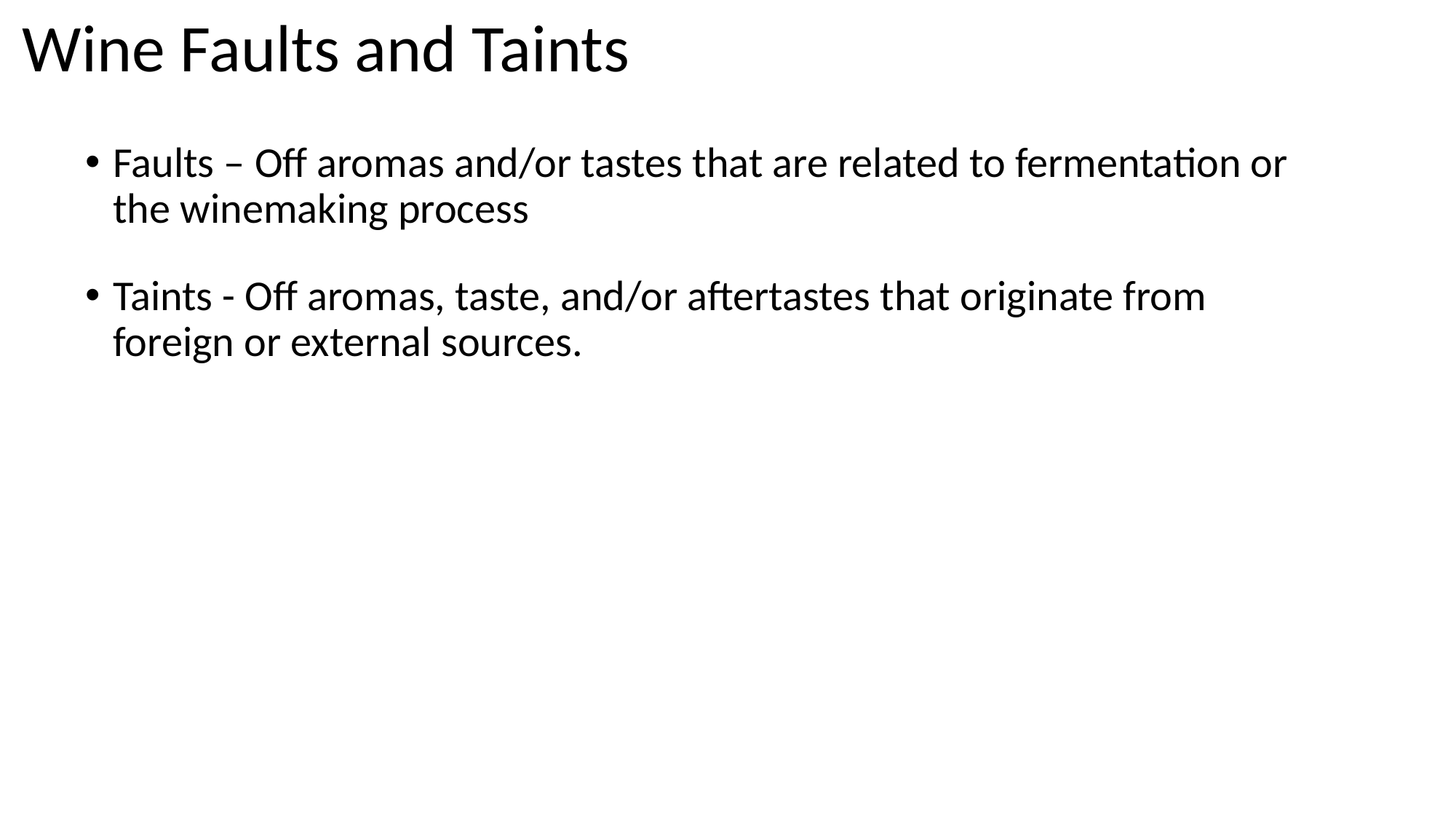

# Wine Faults and Taints
Faults – Off aromas and/or tastes that are related to fermentation or the winemaking process

Taints - Off aromas, taste, and/or aftertastes that originate from foreign or external sources.